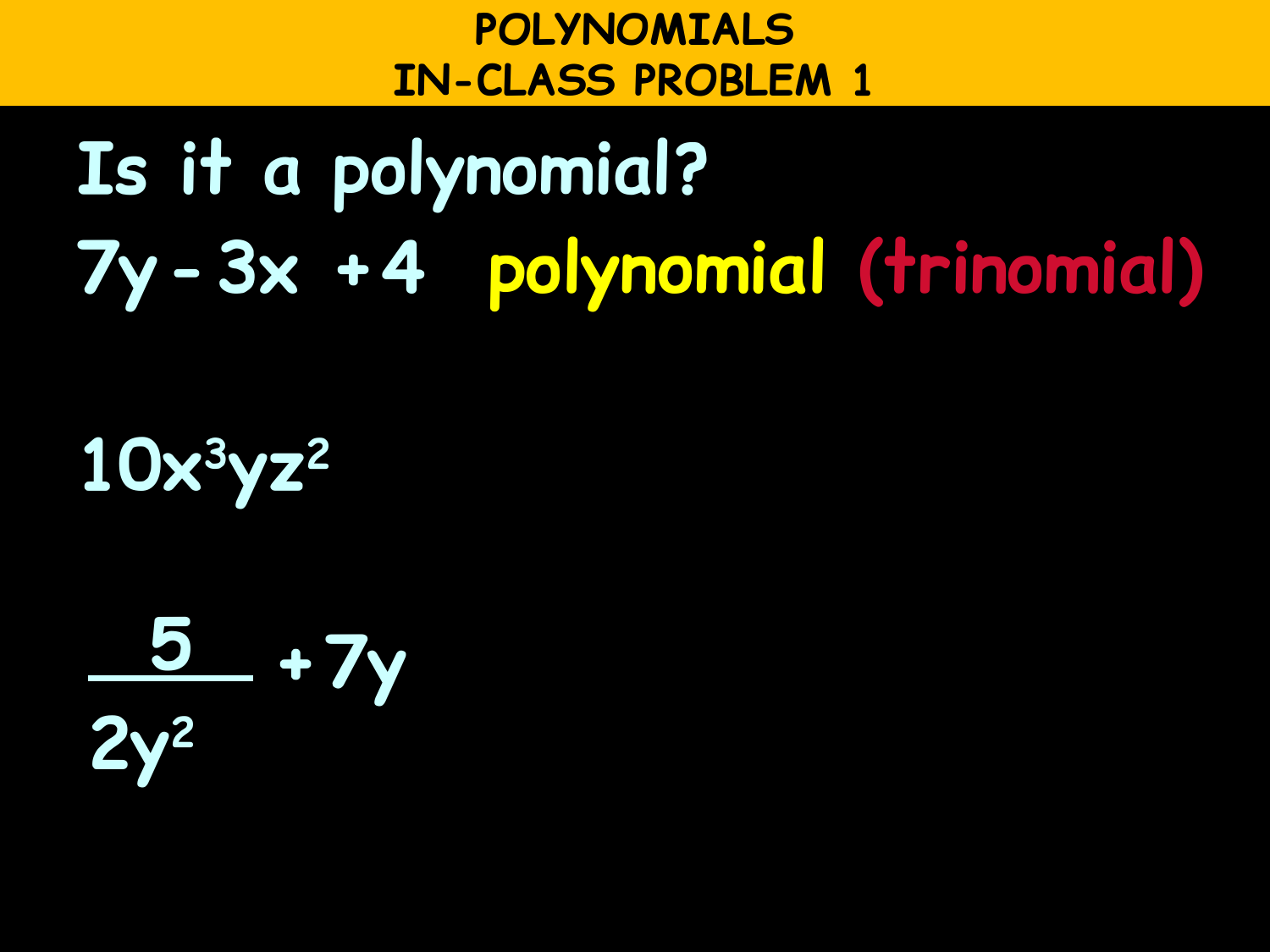

POLYNOMIALS
IN-CLASS PROBLEM 1
Is it a polynomial?
7y - 3x + 4	 polynomial (trinomial)

10x3yz2

       + 7y
  5  .
2y2